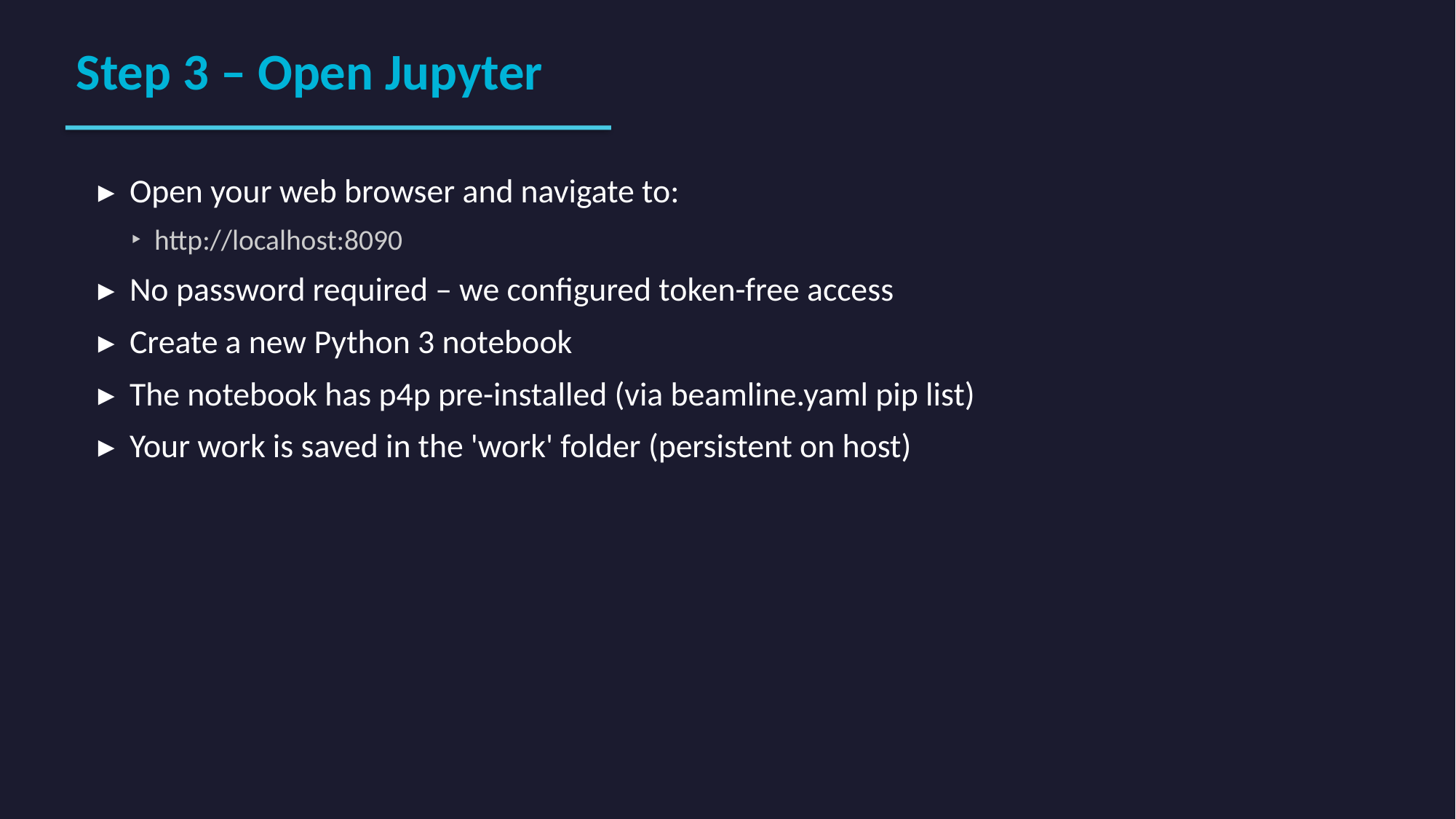

Step 3 – Open Jupyter

▸  Open your web browser and navigate to:
     ‣  http://localhost:8090
▸  No password required – we configured token-free access
▸  Create a new Python 3 notebook
▸  The notebook has p4p pre-installed (via beamline.yaml pip list)
▸  Your work is saved in the 'work' folder (persistent on host)